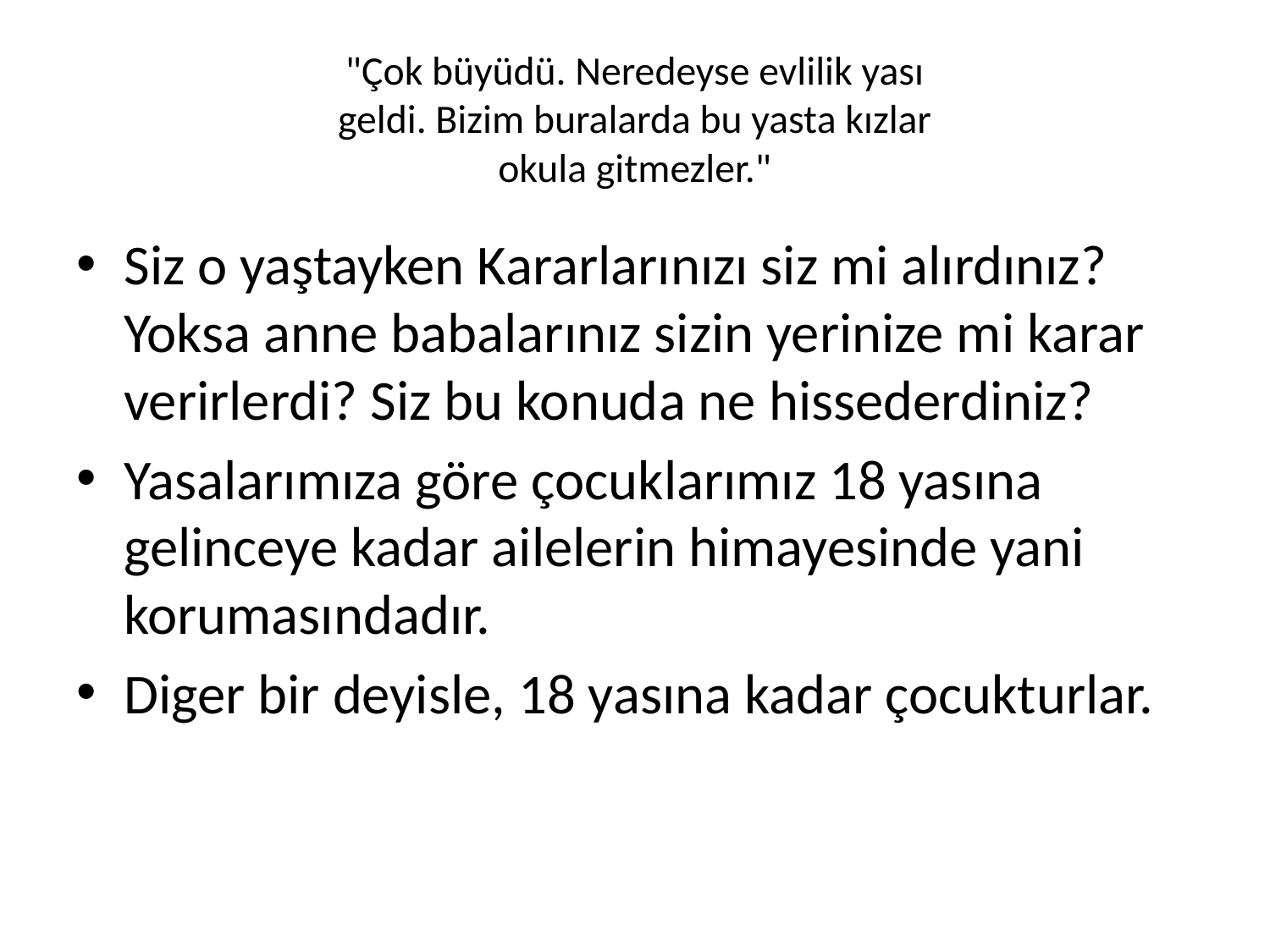

# "Çok büyüdü. Neredeyse evlilik yası geldi. Bizim buralarda bu yasta kızlar okula gitmezler."
Siz o yaştayken Kararlarınızı siz mi alırdınız? Yoksa anne babalarınız sizin yerinize mi karar verirlerdi? Siz bu konuda ne hissederdiniz?
Yasalarımıza göre çocuklarımız 18 yasına gelinceye kadar ailelerin himayesinde yani korumasındadır.
Diger bir deyisle, 18 yasına kadar çocukturlar.